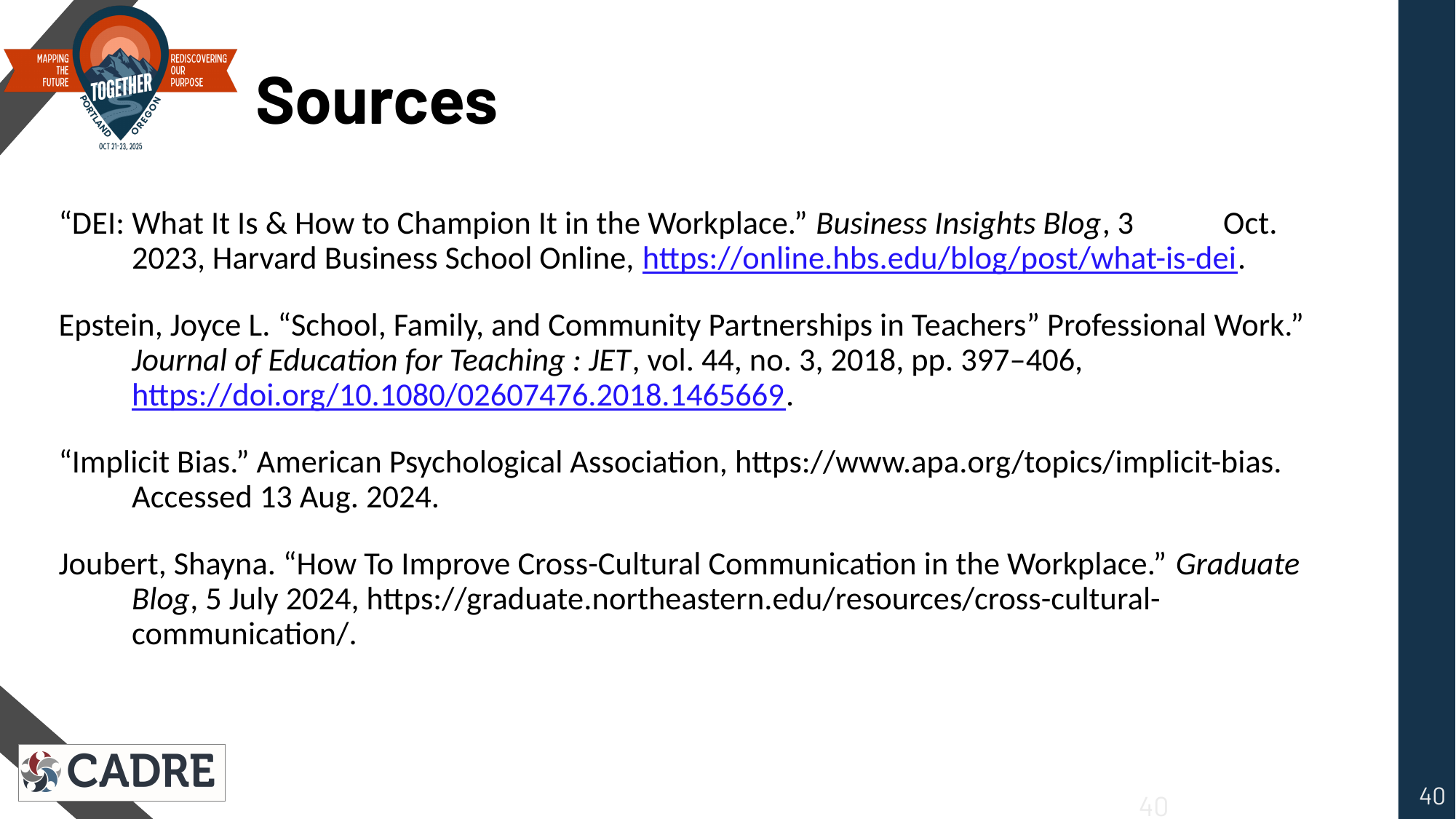

# Sources
“DEI: What It Is & How to Champion It in the Workplace.” Business Insights Blog, 3 	Oct. 2023, Harvard Business School Online, https://online.hbs.edu/blog/post/what-is-dei.
Epstein, Joyce L. “School, Family, and Community Partnerships in Teachers” Professional Work.” Journal of Education for Teaching : JET, vol. 44, no. 3, 2018, pp. 397–406, https://doi.org/10.1080/02607476.2018.1465669.
“Implicit Bias.” American Psychological Association, https://www.apa.org/topics/implicit-bias. Accessed 13 Aug. 2024.
Joubert, Shayna. “How To Improve Cross-Cultural Communication in the Workplace.” Graduate Blog, 5 July 2024, https://graduate.northeastern.edu/resources/cross-cultural-communication/.